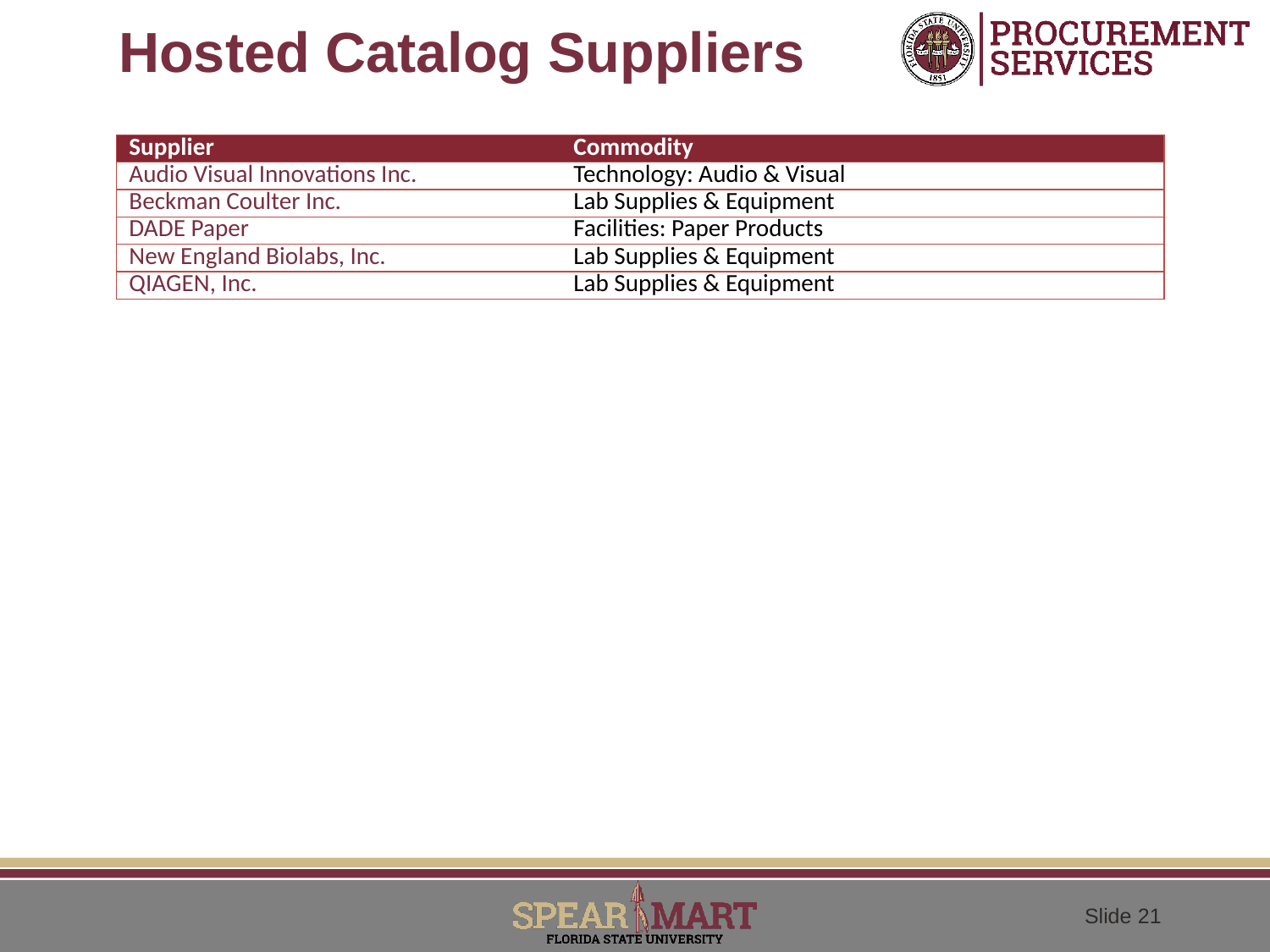

# Hosted Catalog Suppliers
| Supplier | Commodity |
| --- | --- |
| Audio Visual Innovations Inc. | Technology: Audio & Visual |
| Beckman Coulter Inc. | Lab Supplies & Equipment |
| DADE Paper | Facilities: Paper Products |
| New England Biolabs, Inc. | Lab Supplies & Equipment |
| QIAGEN, Inc. | Lab Supplies & Equipment |